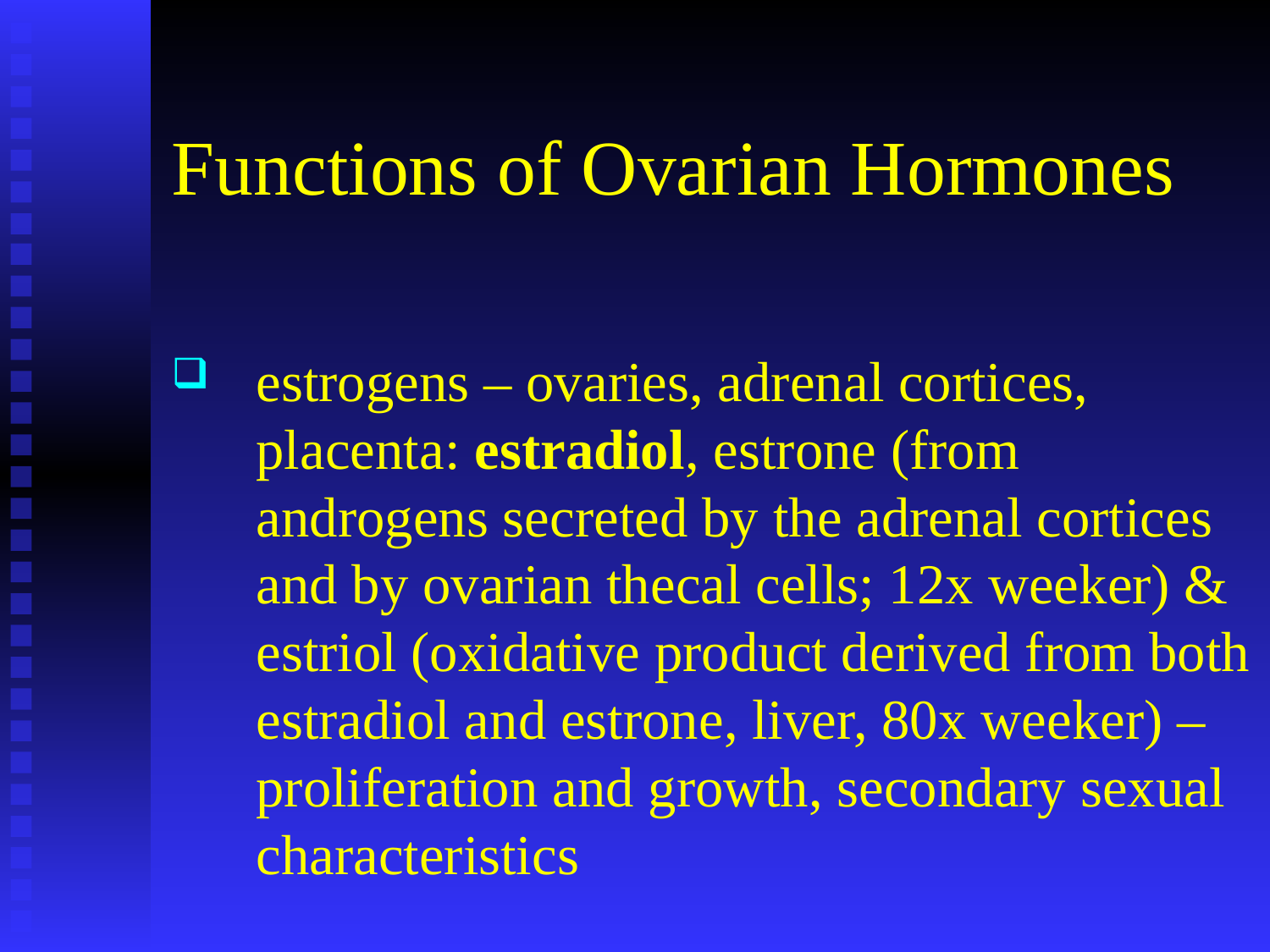

# Functions of Ovarian Hormones
estrogens – ovaries, adrenal cortices, placenta: estradiol, estrone (from androgens secreted by the adrenal cortices and by ovarian thecal cells; 12x weeker) & estriol (oxidative product derived from both estradiol and estrone, liver, 80x weeker) – proliferation and growth, secondary sexual characteristics